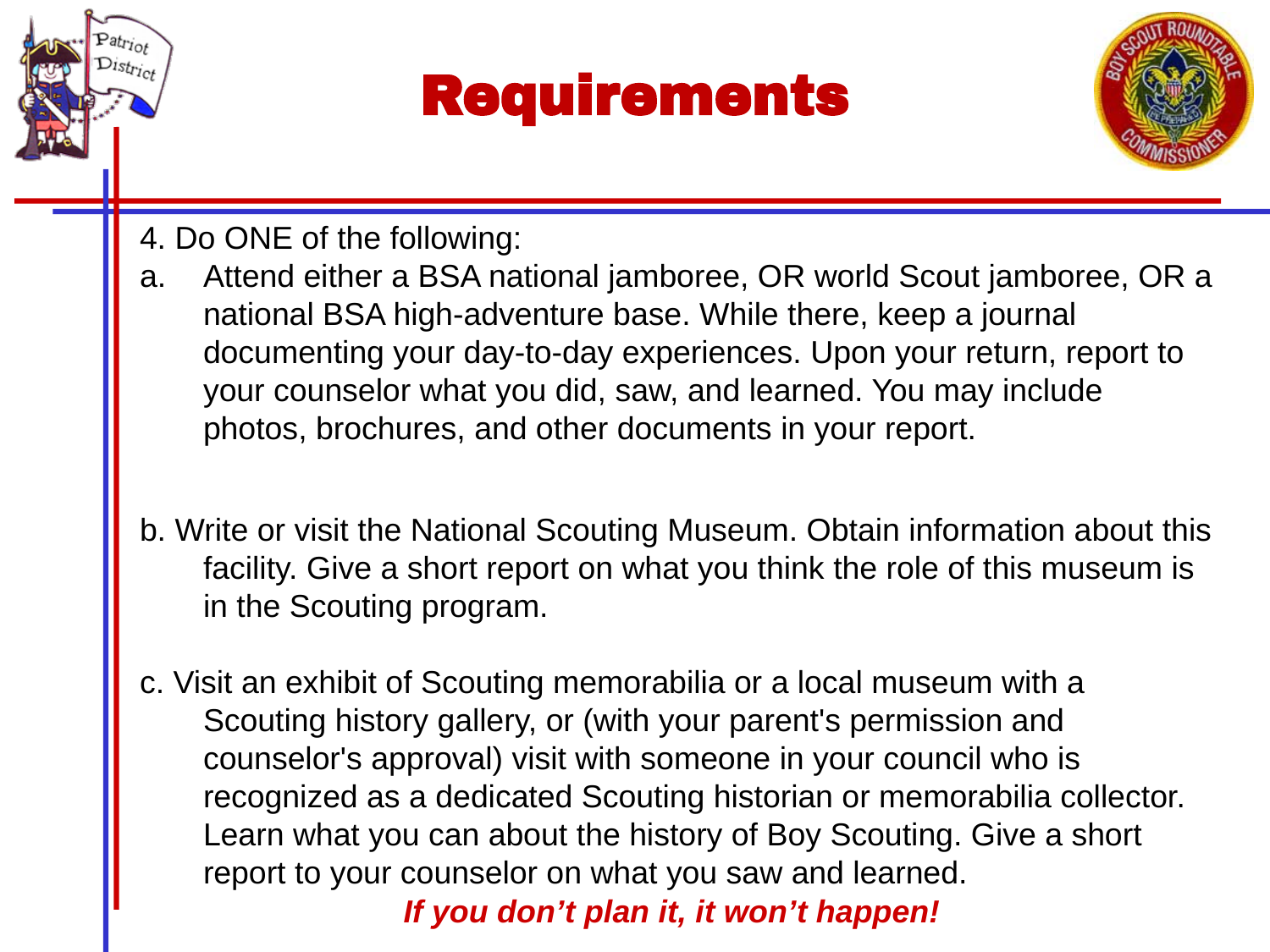

# Requirements
4. Do ONE of the following:
Attend either a BSA national jamboree, OR world Scout jamboree, OR a national BSA high-adventure base. While there, keep a journal documenting your day-to-day experiences. Upon your return, report to your counselor what you did, saw, and learned. You may include photos, brochures, and other documents in your report.

b. Write or visit the National Scouting Museum. Obtain information about this facility. Give a short report on what you think the role of this museum is in the Scouting program.

c. Visit an exhibit of Scouting memorabilia or a local museum with a Scouting history gallery, or (with your parent's permission and counselor's approval) visit with someone in your council who is recognized as a dedicated Scouting historian or memorabilia collector. Learn what you can about the history of Boy Scouting. Give a short report to your counselor on what you saw and learned.